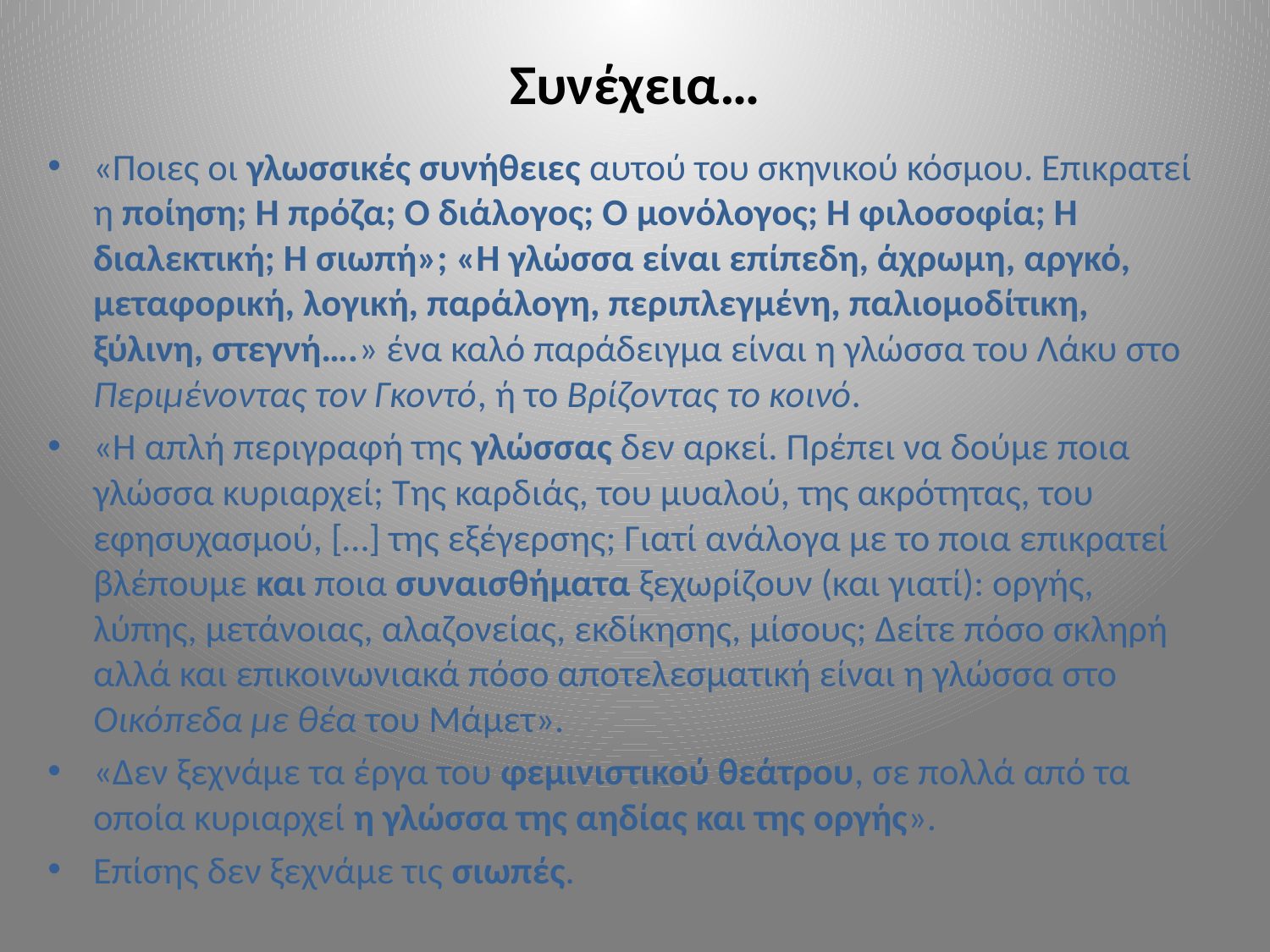

# Συνέχεια…
«Ποιες οι γλωσσικές συνήθειες αυτού του σκηνικού κόσμου. Επικρατεί η ποίηση; Η πρόζα; Ο διάλογος; Ο μονόλογος; Η φιλοσοφία; Η διαλεκτική; Η σιωπή»; «Η γλώσσα είναι επίπεδη, άχρωμη, αργκό, μεταφορική, λογική, παράλογη, περιπλεγμένη, παλιομοδίτικη, ξύλινη, στεγνή….» ένα καλό παράδειγμα είναι η γλώσσα του Λάκυ στο Περιμένοντας τον Γκοντό, ή το Βρίζοντας το κοινό.
«Η απλή περιγραφή της γλώσσας δεν αρκεί. Πρέπει να δούμε ποια γλώσσα κυριαρχεί; Της καρδιάς, του μυαλού, της ακρότητας, του εφησυχασμού, […] της εξέγερσης; Γιατί ανάλογα με το ποια επικρατεί βλέπουμε και ποια συναισθήματα ξεχωρίζουν (και γιατί): οργής, λύπης, μετάνοιας, αλαζονείας, εκδίκησης, μίσους; Δείτε πόσο σκληρή αλλά και επικοινωνιακά πόσο αποτελεσματική είναι η γλώσσα στο Οικόπεδα με θέα του Μάμετ».
«Δεν ξεχνάμε τα έργα του φεμινιστικού θεάτρου, σε πολλά από τα οποία κυριαρχεί η γλώσσα της αηδίας και της οργής».
Επίσης δεν ξεχνάμε τις σιωπές.